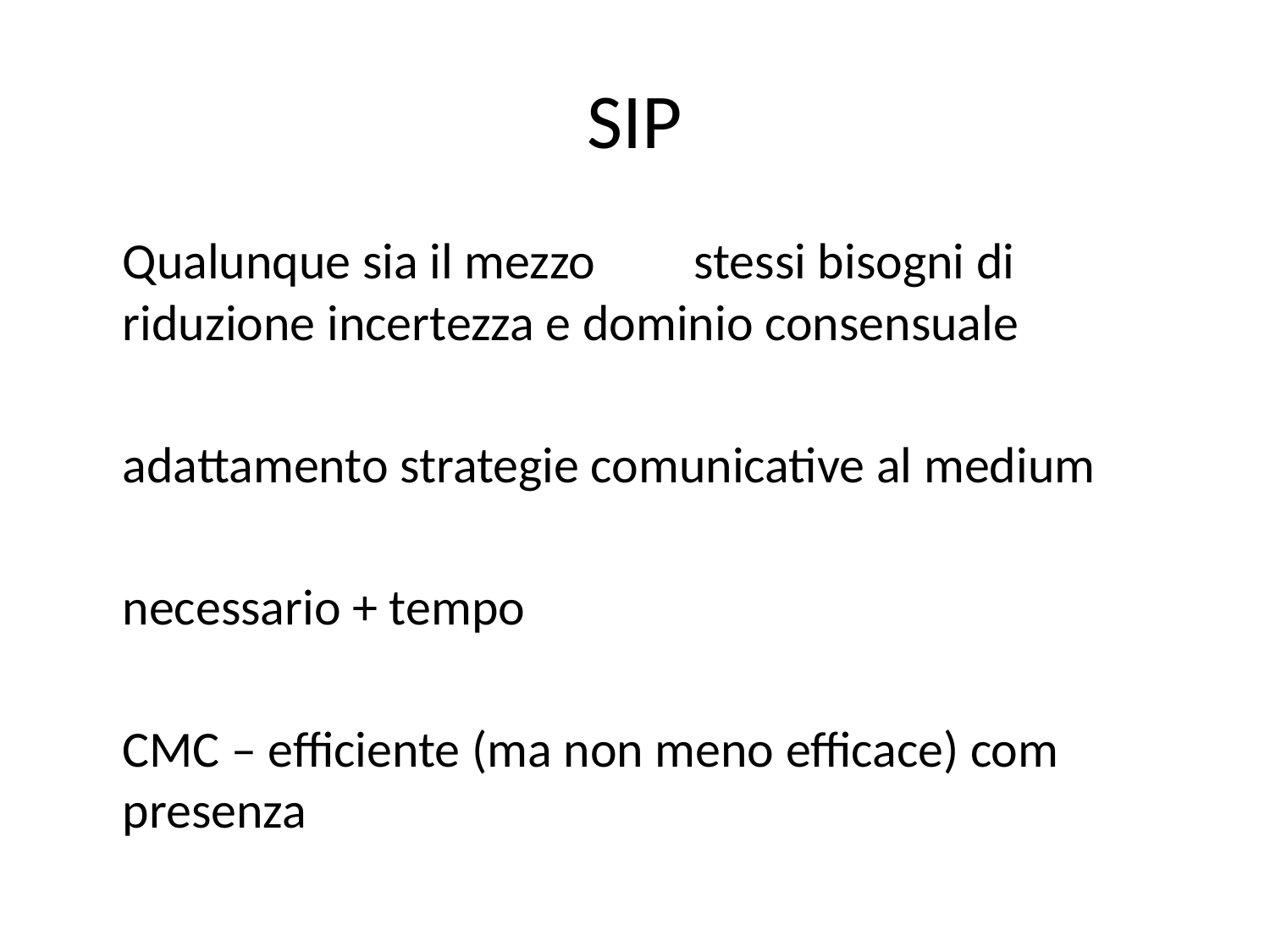

# SIP
	Qualunque sia il mezzo	stessi bisogni di riduzione incertezza e dominio consensuale

	adattamento strategie comunicative al medium

	necessario + tempo

	CMC – efficiente (ma non meno efficace) com presenza